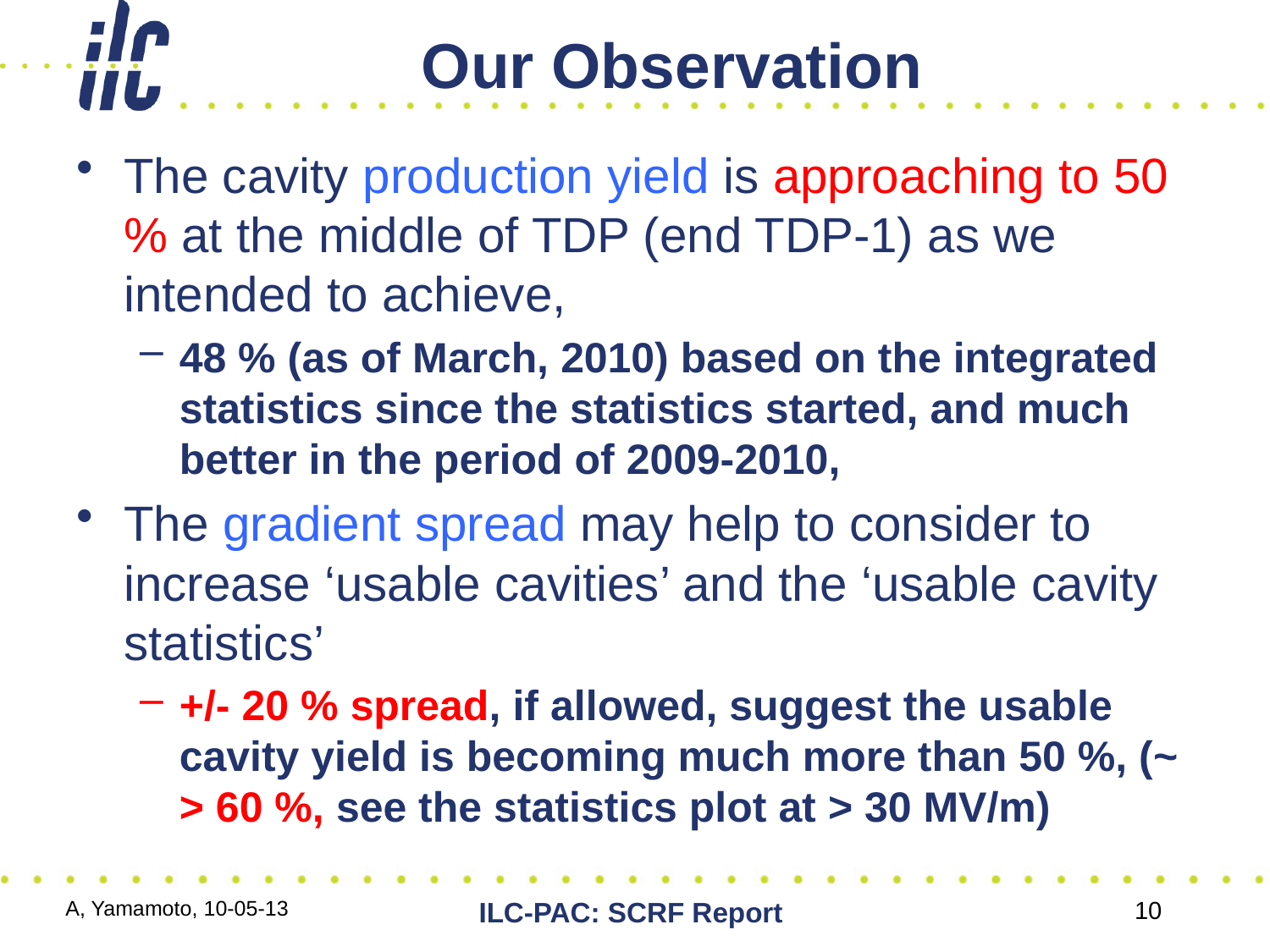

# Our Observation
The cavity production yield is approaching to 50 % at the middle of TDP (end TDP-1) as we intended to achieve,
48 % (as of March, 2010) based on the integrated statistics since the statistics started, and much better in the period of 2009-2010,
The gradient spread may help to consider to increase ‘usable cavities’ and the ‘usable cavity statistics’
+/- 20 % spread, if allowed, suggest the usable cavity yield is becoming much more than 50 %, (~ > 60 %, see the statistics plot at > 30 MV/m)
A, Yamamoto, 10-05-13
ILC-PAC: SCRF Report
10